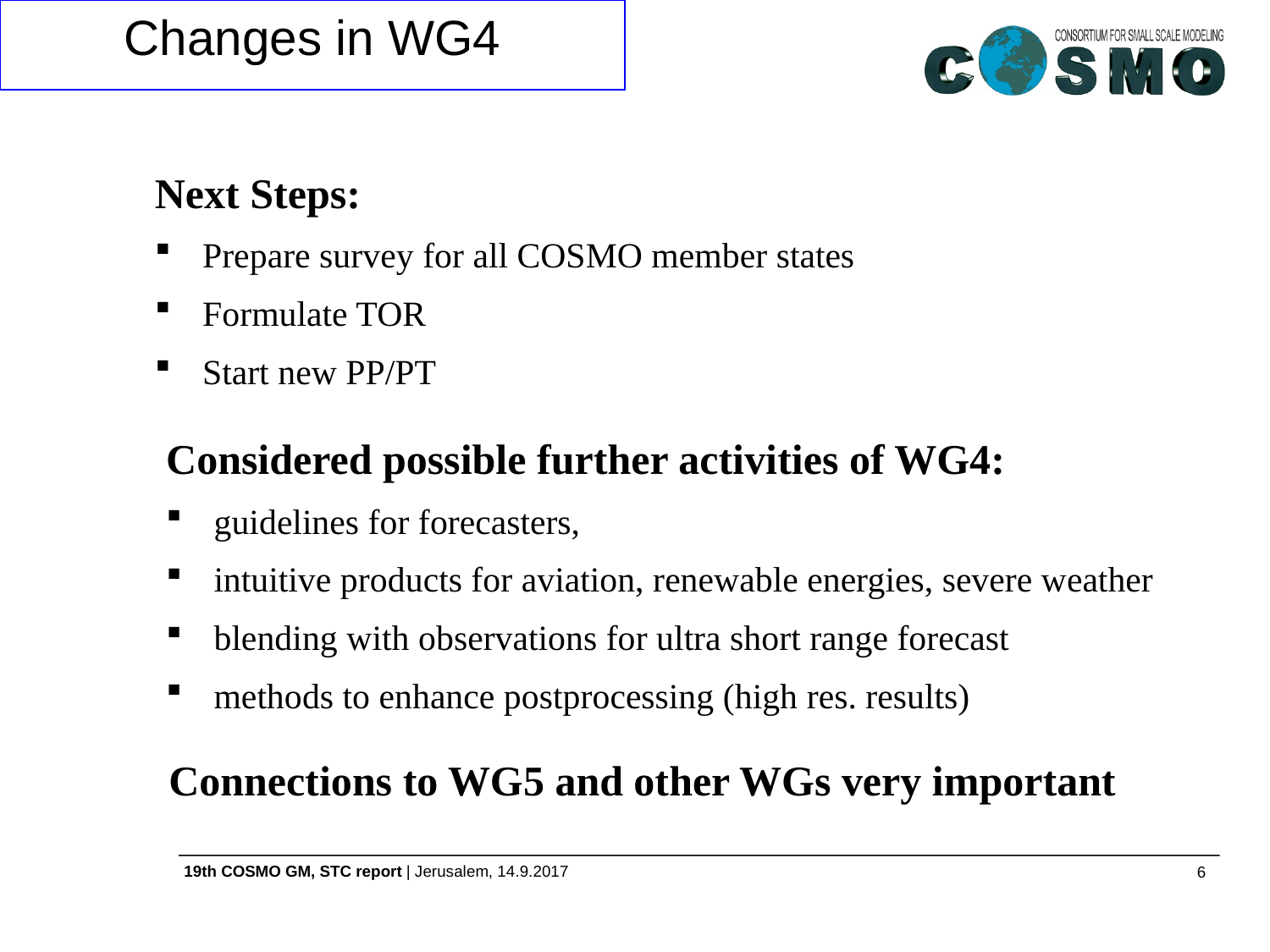

Changes in WG4
Next Steps:
Prepare survey for all COSMO member states
Formulate TOR
Start new PP/PT
Considered possible further activities of WG4:
guidelines for forecasters,
intuitive products for aviation, renewable energies, severe weather
blending with observations for ultra short range forecast
methods to enhance postprocessing (high res. results)
Connections to WG5 and other WGs very important